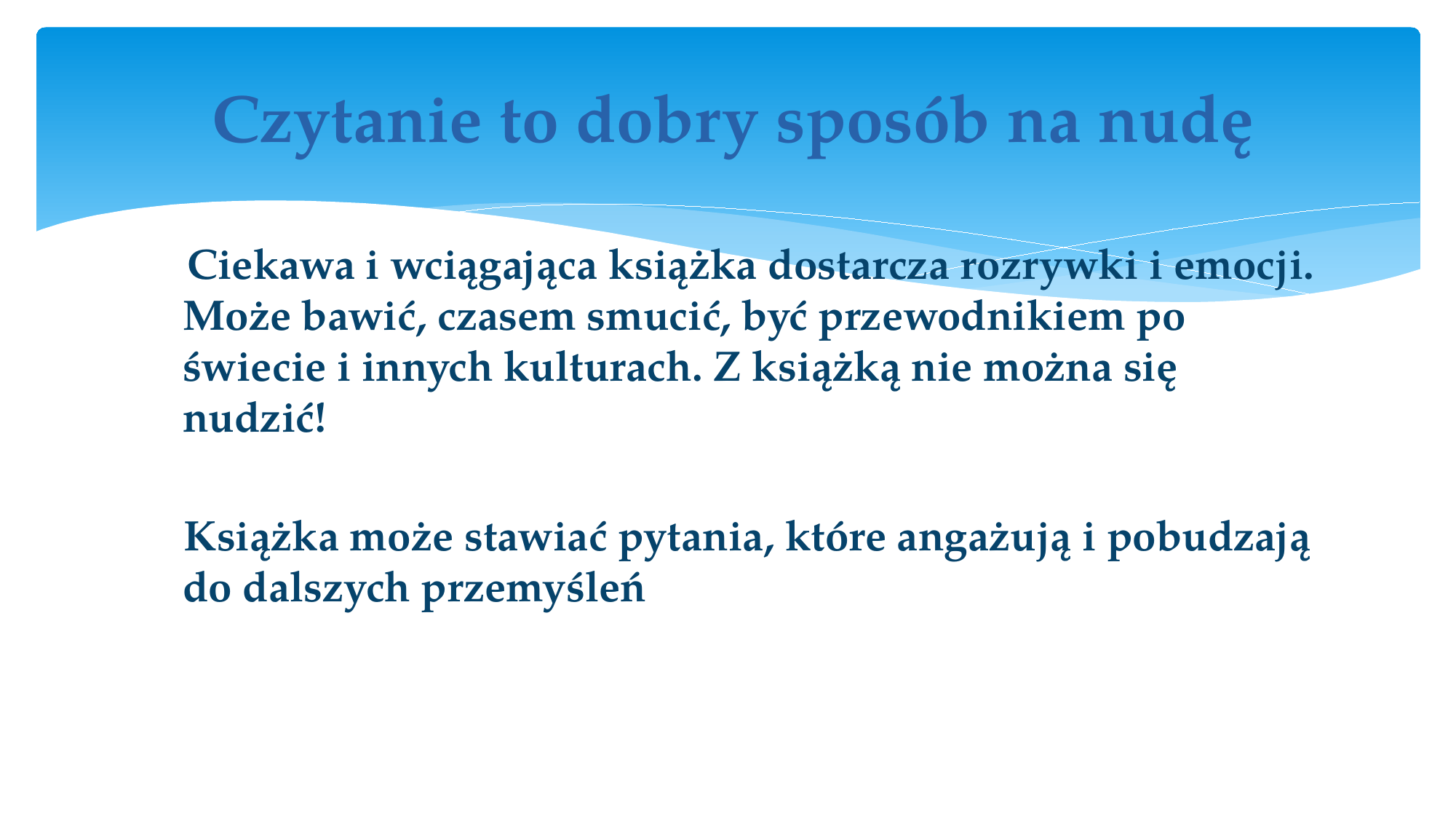

# Czytanie to dobry sposób na nudę
     Ciekawa i wciągająca książka dostarcza rozrywki i emocji. Może bawić, czasem smucić, być przewodnikiem po świecie i innych kulturach. Z książką nie można się nudzić!

    Książka może stawiać pytania, które angażują i pobudzają do dalszych przemyśleń